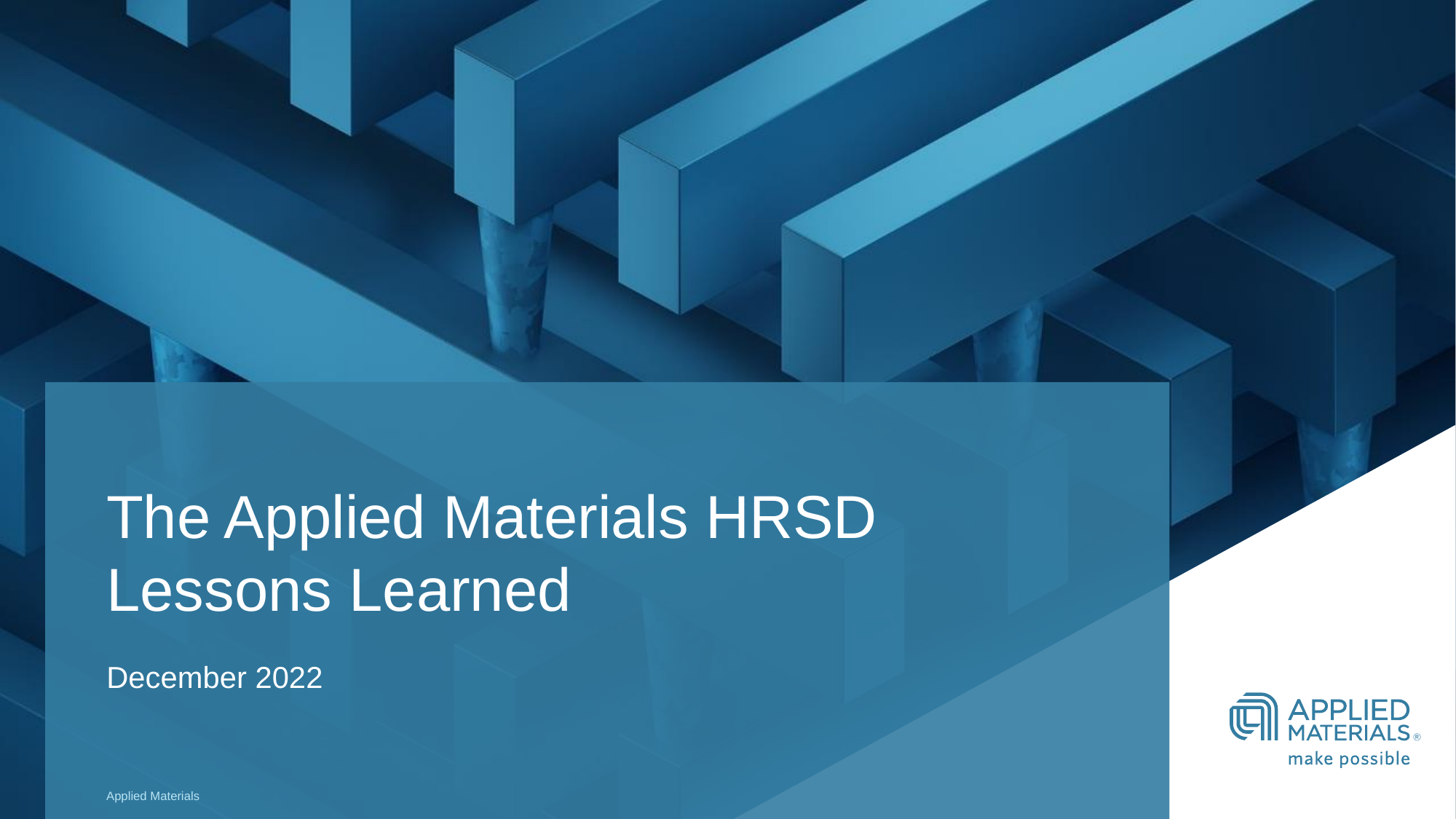

# The Applied Materials HRSD Lessons Learned
December 2022